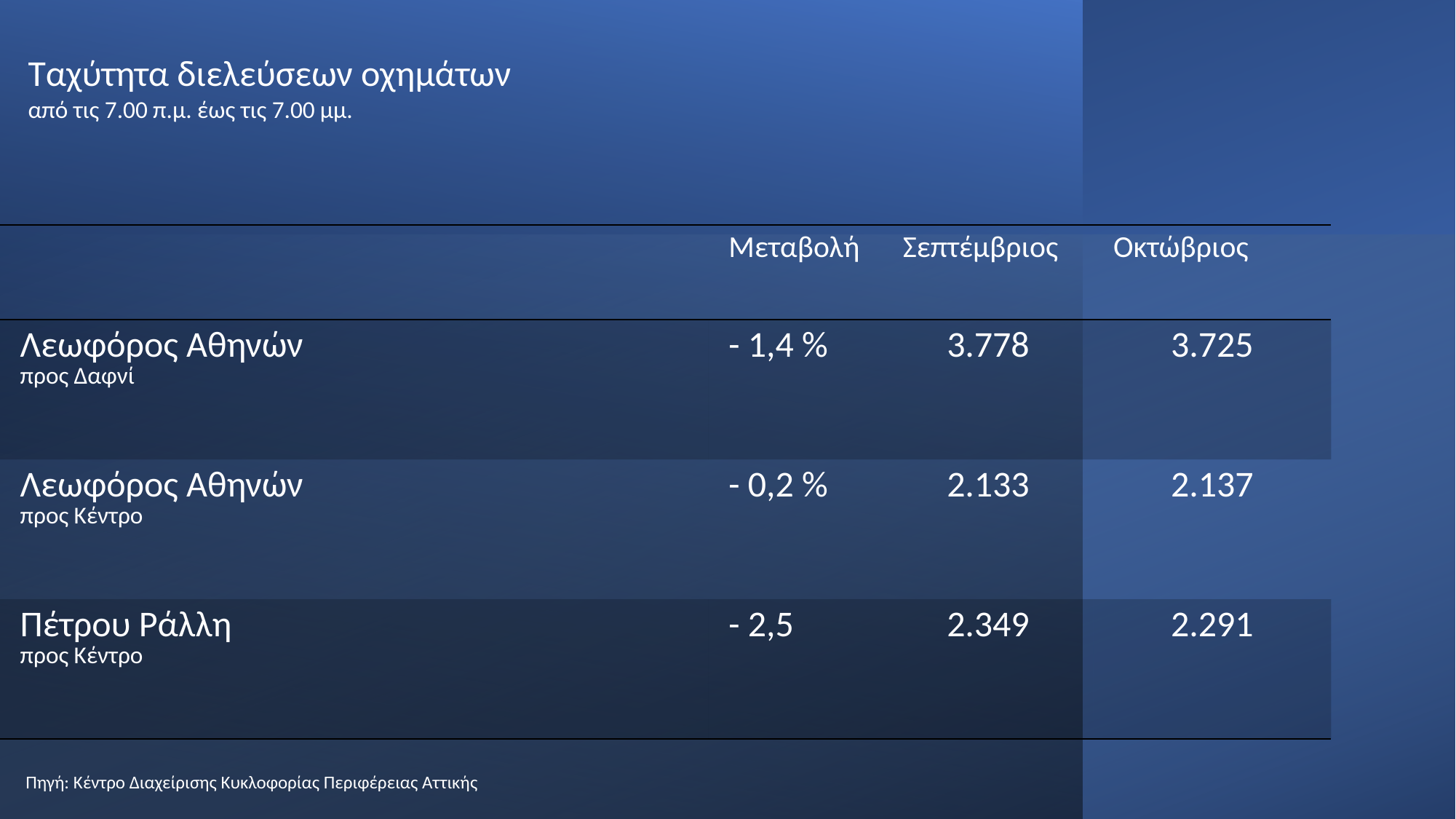

Ταχύτητα διελεύσεων οχημάτων
από τις 7.00 π.μ. έως τις 7.00 μμ.
|  | Μεταβολή | Σεπτέμβριος | Οκτώβριος |
| --- | --- | --- | --- |
| Λεωφόρος Αθηνών προς Δαφνί | - 1,4 % | 3.778 | 3.725 |
| Λεωφόρος Αθηνών προς Κέντρο | - 0,2 % | 2.133 | 2.137 |
| Πέτρου Ράλλη  προς Κέντρο | - 2,5 | 2.349 | 2.291 |
Πηγή: Κέντρο Διαχείρισης Κυκλοφορίας Περιφέρειας Αττικής